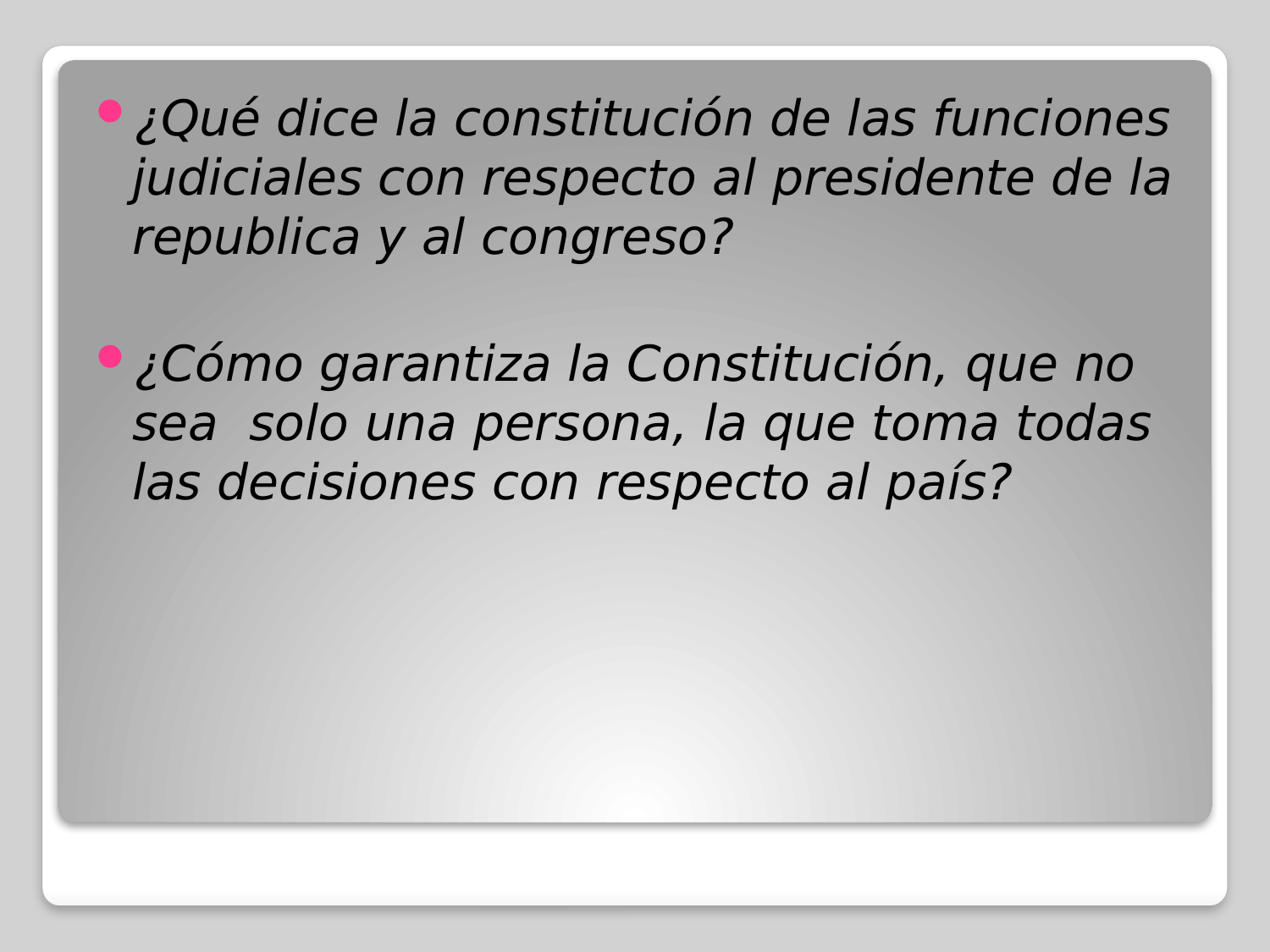

¿Qué dice la constitución de las funciones judiciales con respecto al presidente de la republica y al congreso?

¿Cómo garantiza la Constitución, que no sea  solo una persona, la que toma todas las decisiones con respecto al país?